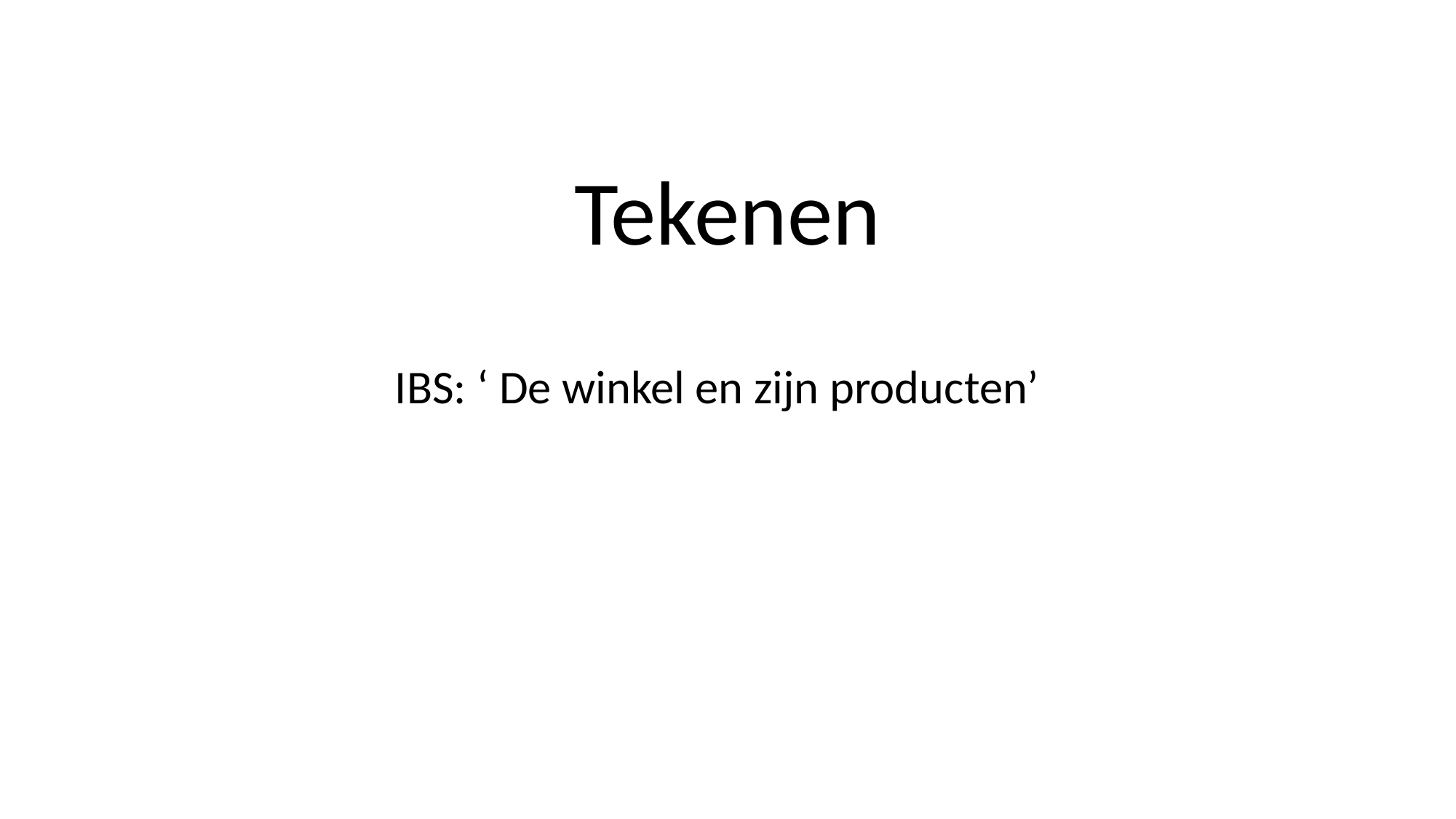

# Tekenen IBS: ‘ De winkel en zijn producten’